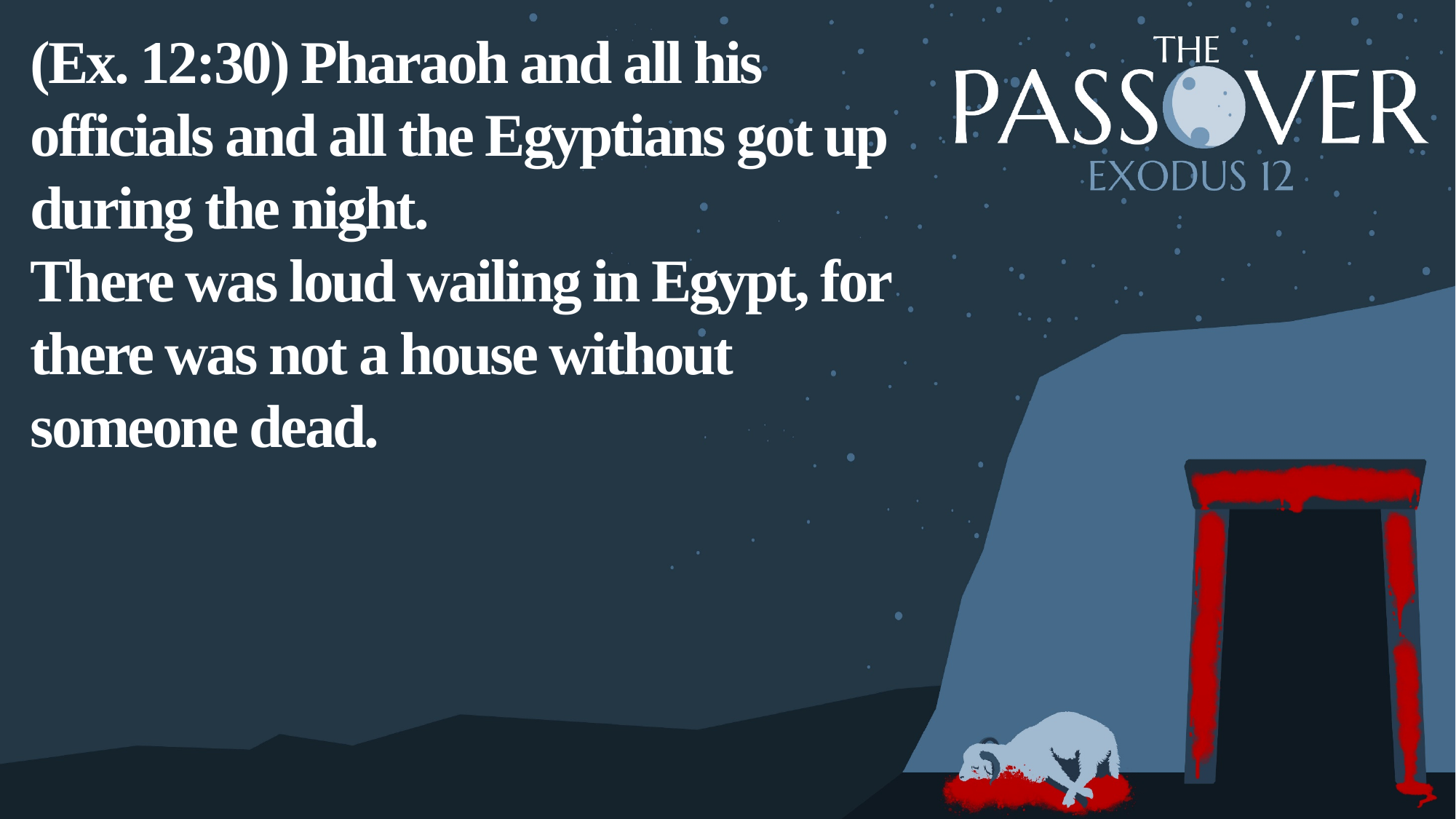

(Ex. 12:30) Pharaoh and all his officials and all the Egyptians got up during the night.
There was loud wailing in Egypt, for there was not a house without someone dead.